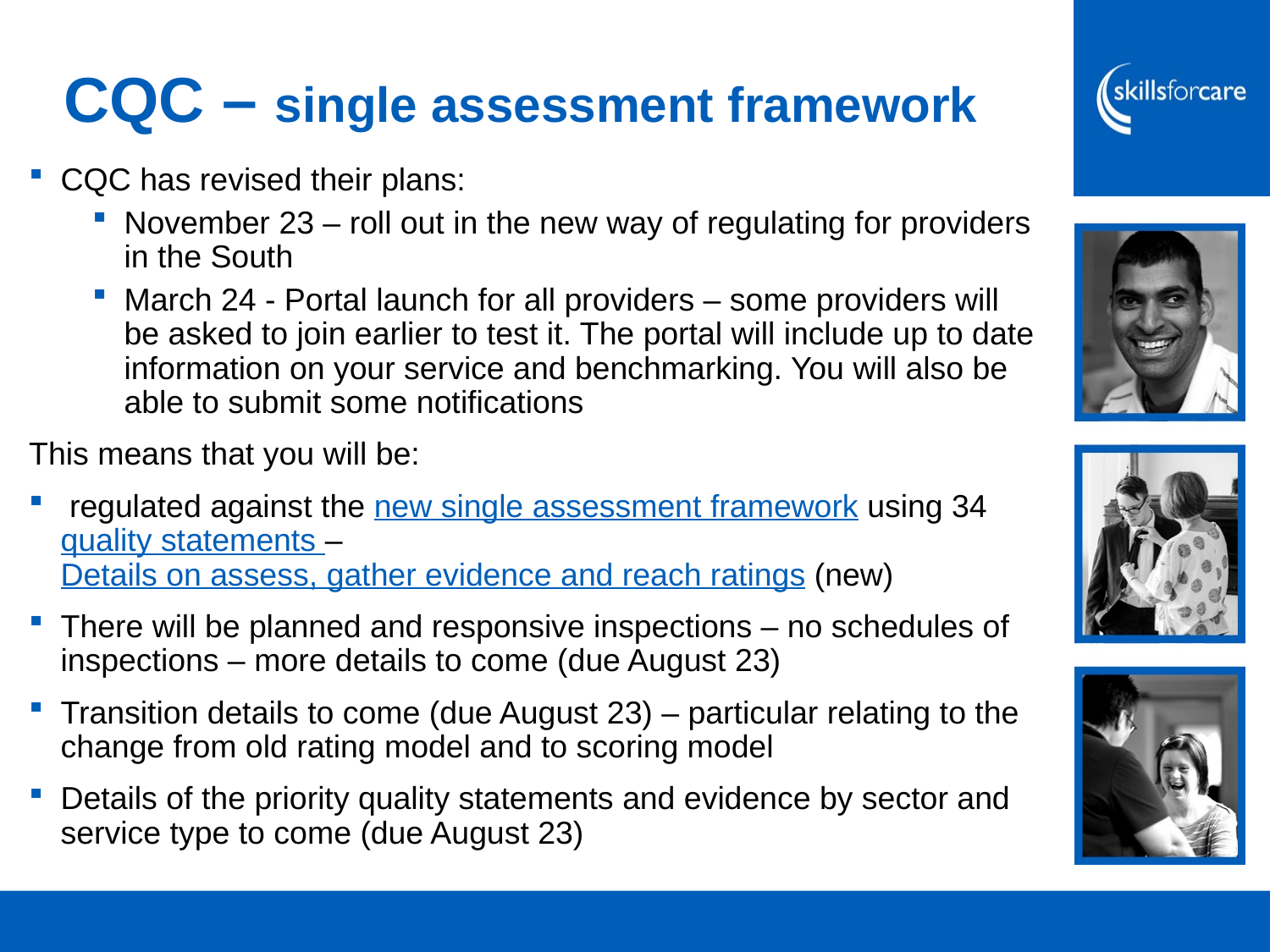

# CQC – single assessment framework
CQC has revised their plans:
November 23 – roll out in the new way of regulating for providers in the South
March 24 - Portal launch for all providers – some providers will be asked to join earlier to test it. The portal will include up to date information on your service and benchmarking. You will also be able to submit some notifications
This means that you will be:
 regulated against the new single assessment framework using 34  quality statements –  Details on assess, gather evidence and reach ratings (new)
There will be planned and responsive inspections – no schedules of inspections – more details to come (due August 23)
Transition details to come (due August 23) – particular relating to the change from old rating model and to scoring model
Details of the priority quality statements and evidence by sector and service type to come (due August 23)